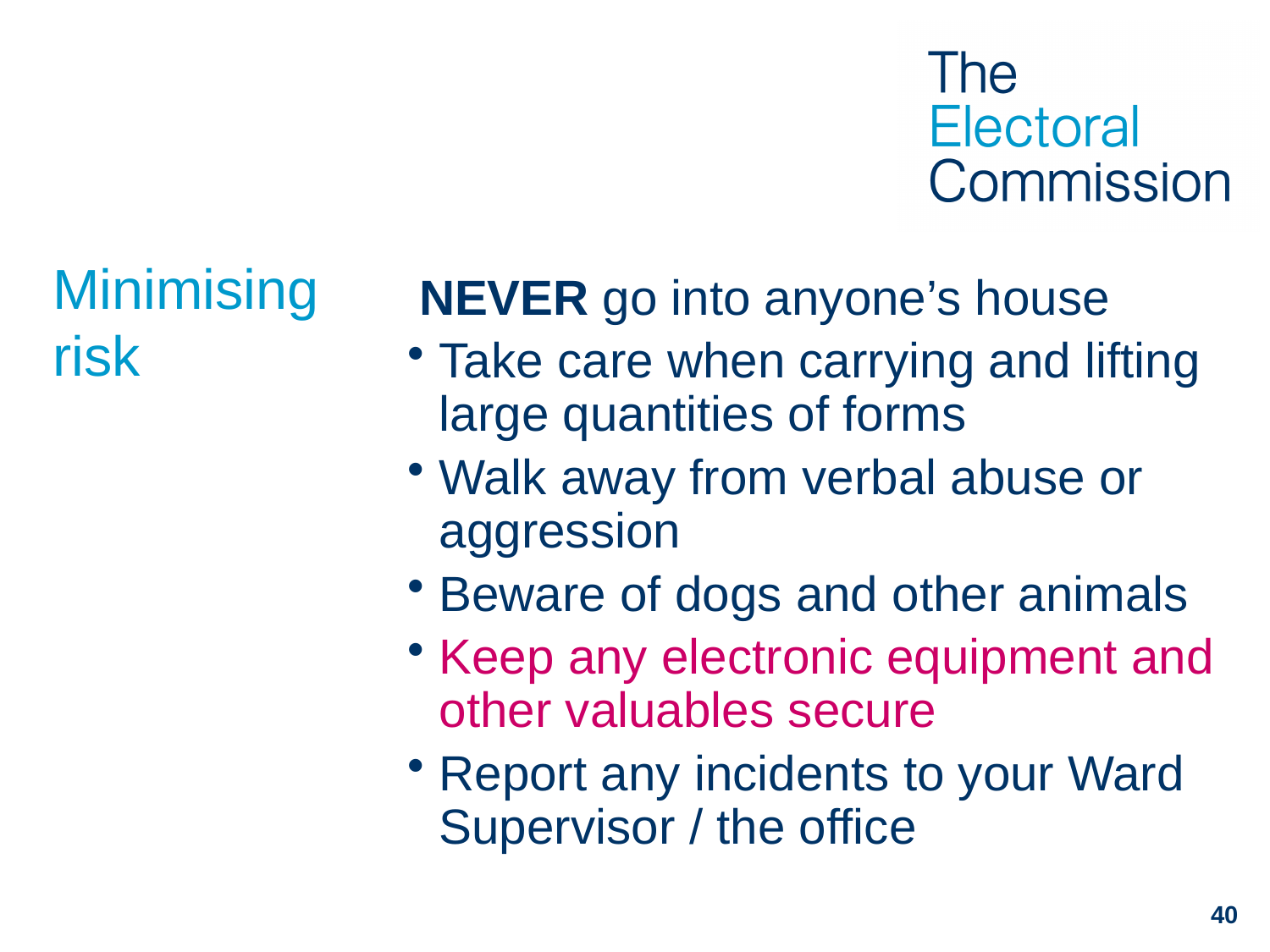

# Minimising risk
 NEVER go into anyone’s house
Take care when carrying and lifting large quantities of forms
Walk away from verbal abuse or aggression
Beware of dogs and other animals
Keep any electronic equipment and other valuables secure
Report any incidents to your Ward Supervisor / the office

40